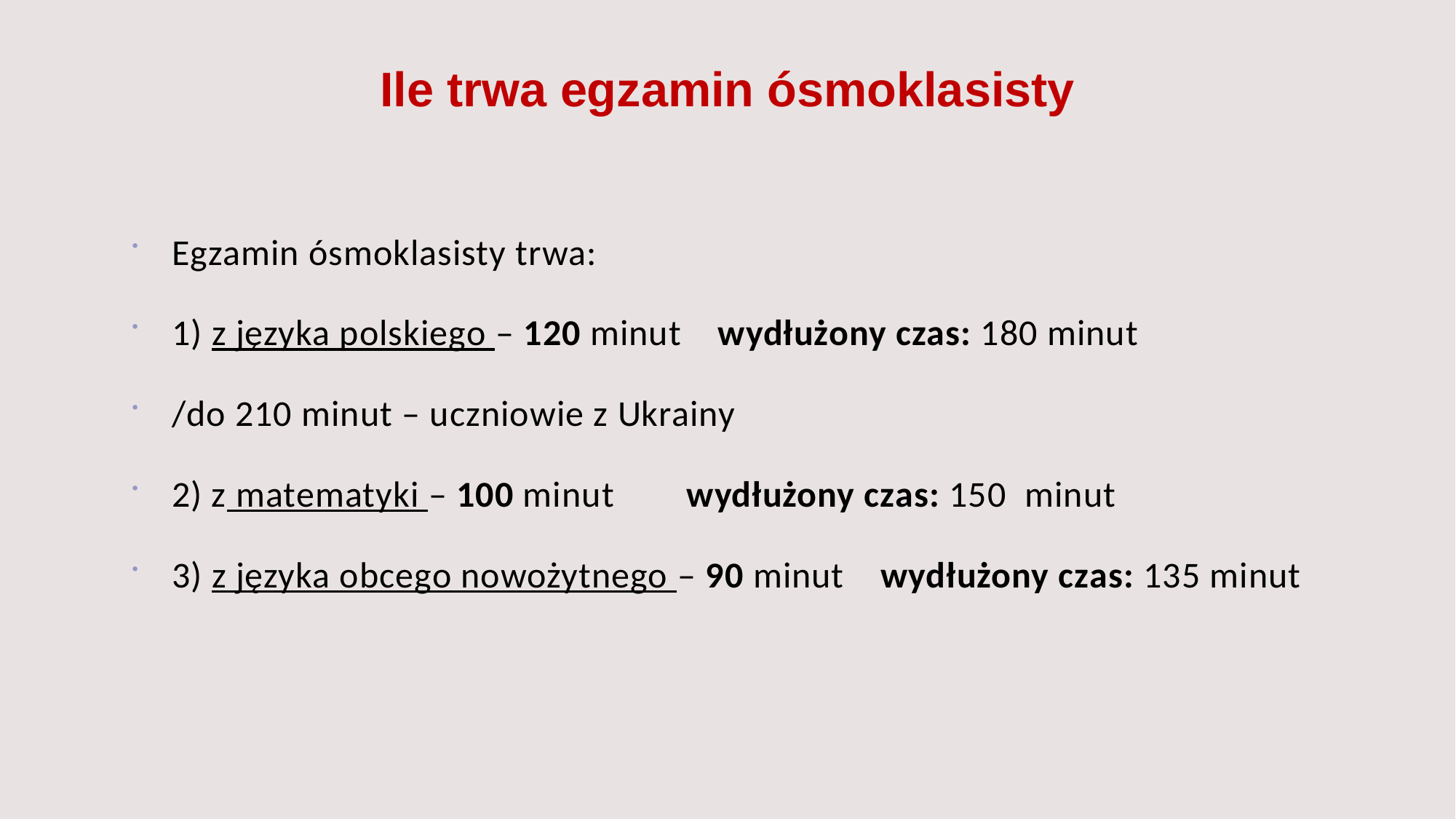

# Ile trwa egzamin ósmoklasisty

Egzamin ósmoklasisty trwa:
1) z języka polskiego – 120 minut    wydłużony czas: 180 minut
/do 210 minut – uczniowie z Ukrainy
2) z matematyki – 100 minut        wydłużony czas: 150  minut
3) z języka obcego nowożytnego – 90 minut    wydłużony czas: 135 minut